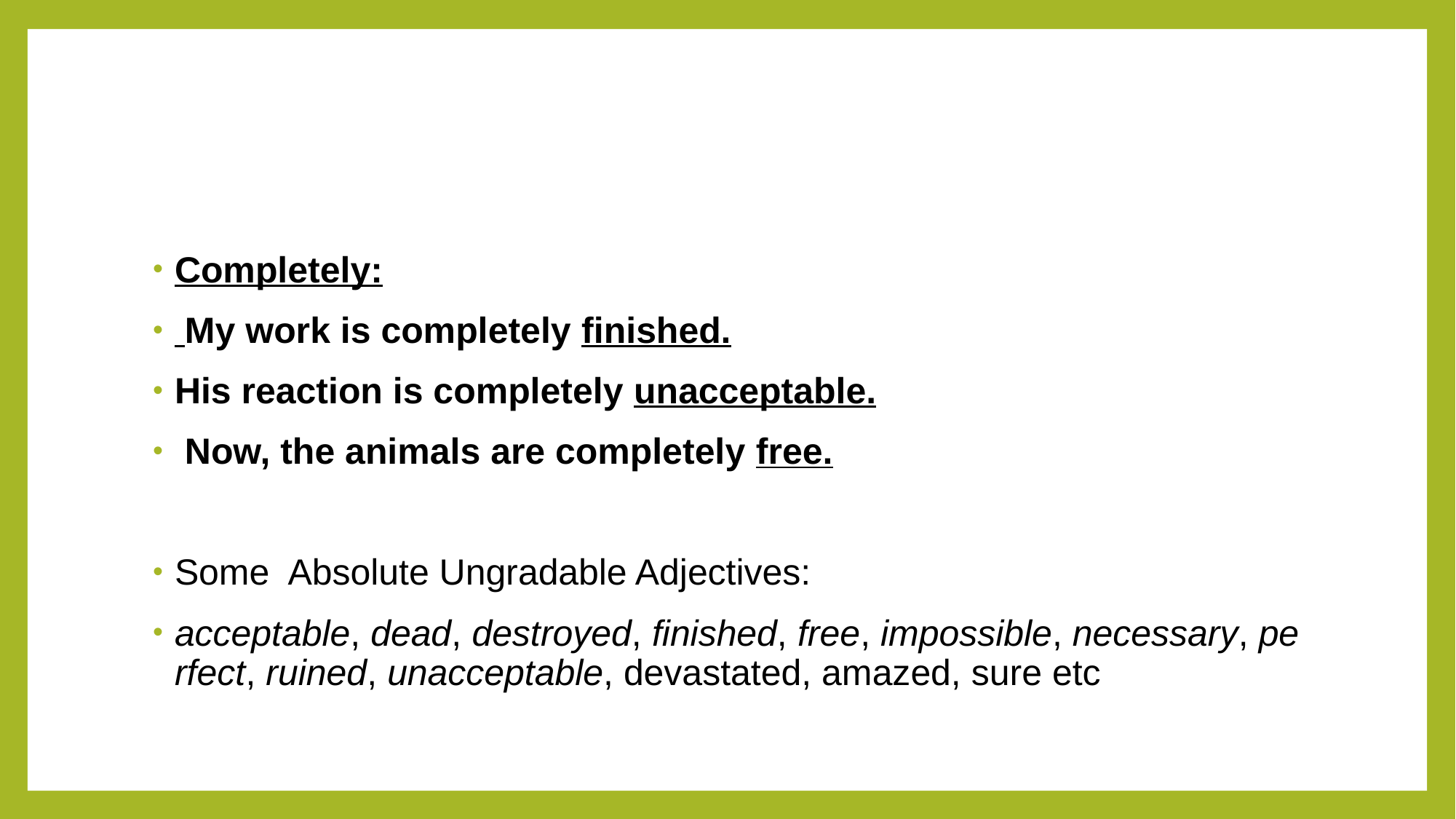

#
Completely:
 My work is completely finished.
His reaction is completely unacceptable.
 Now, the animals are completely free.

Some  Absolute Ungradable Adjectives:
acceptable, dead, destroyed, finished, free, impossible, necessary, perfect, ruined, unacceptable, devastated, amazed, sure etc